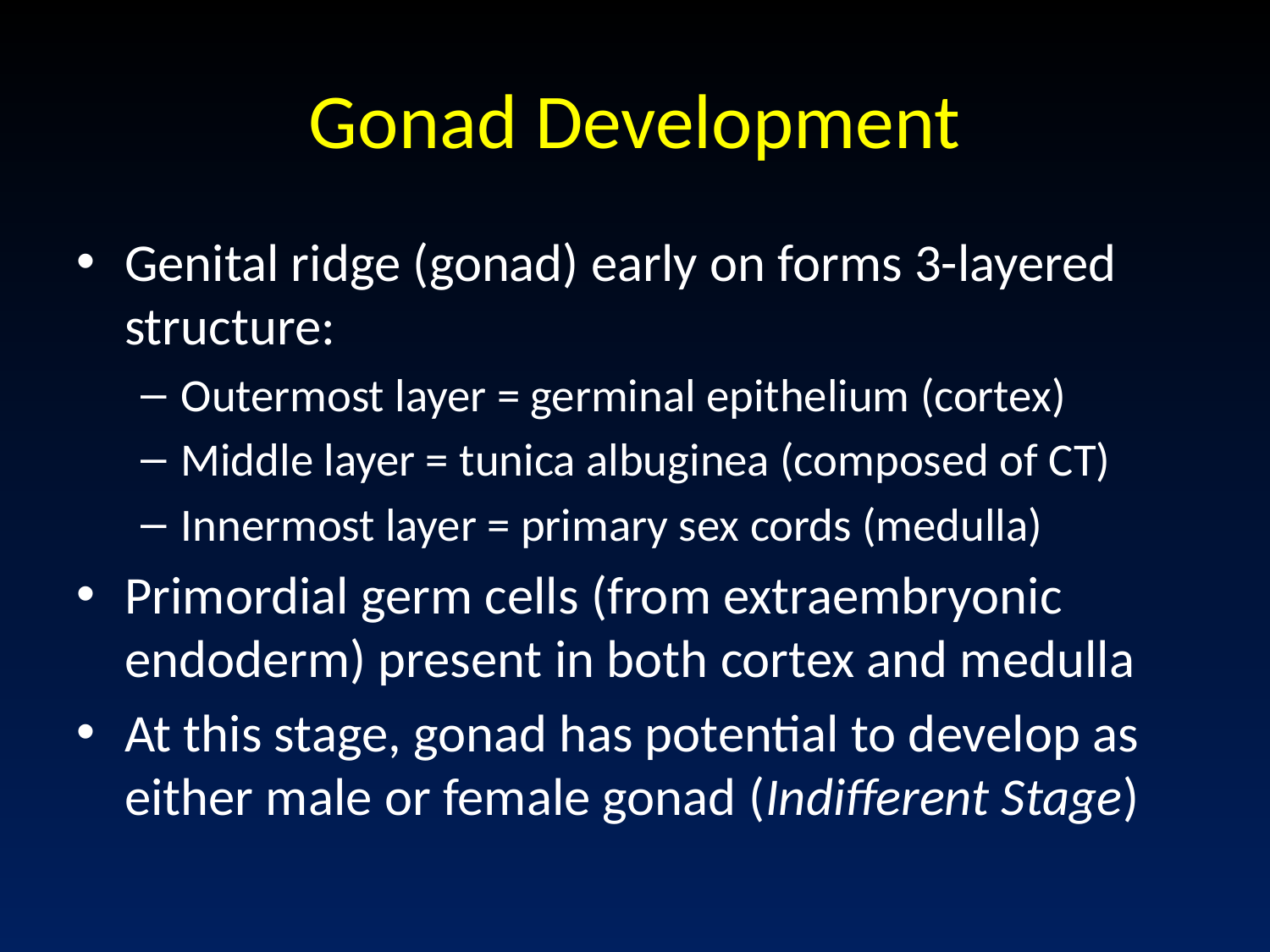

# Gonad Development
Genital ridge (gonad) early on forms 3-layered structure:
Outermost layer = germinal epithelium (cortex)
Middle layer = tunica albuginea (composed of CT)
Innermost layer = primary sex cords (medulla)
Primordial germ cells (from extraembryonic endoderm) present in both cortex and medulla
At this stage, gonad has potential to develop as either male or female gonad (Indifferent Stage)